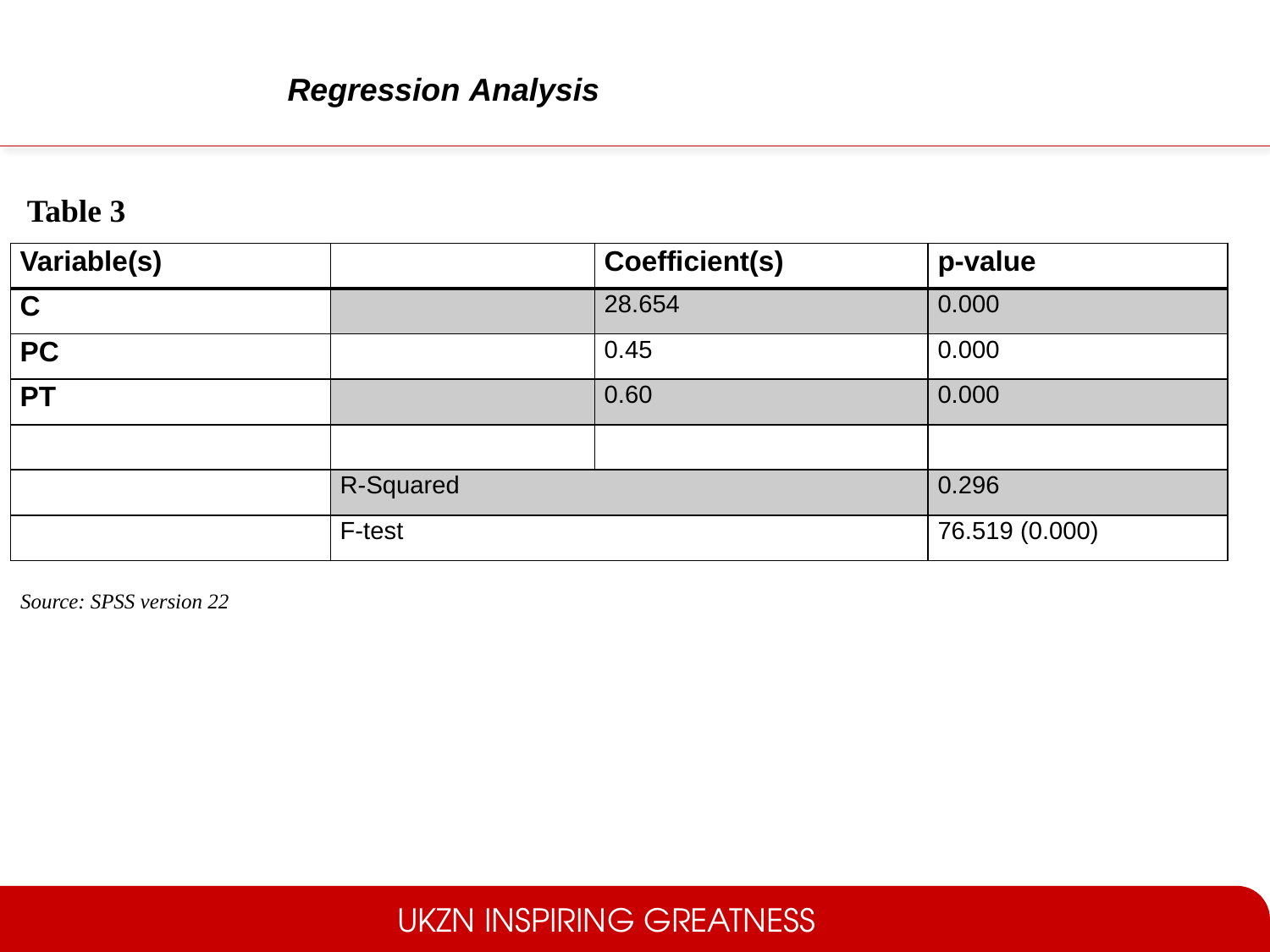

Regression Analysis
Table 3
| Variable(s) |  | Coefficient(s) | p-value |
| --- | --- | --- | --- |
| C |  | 28.654 | 0.000 |
| PC |  | 0.45 | 0.000 |
| PT |  | 0.60 | 0.000 |
|  |  |  |  |
|  | R-Squared |  | 0.296 |
|  | F-test |  | 76.519 (0.000) |
Source: SPSS version 22